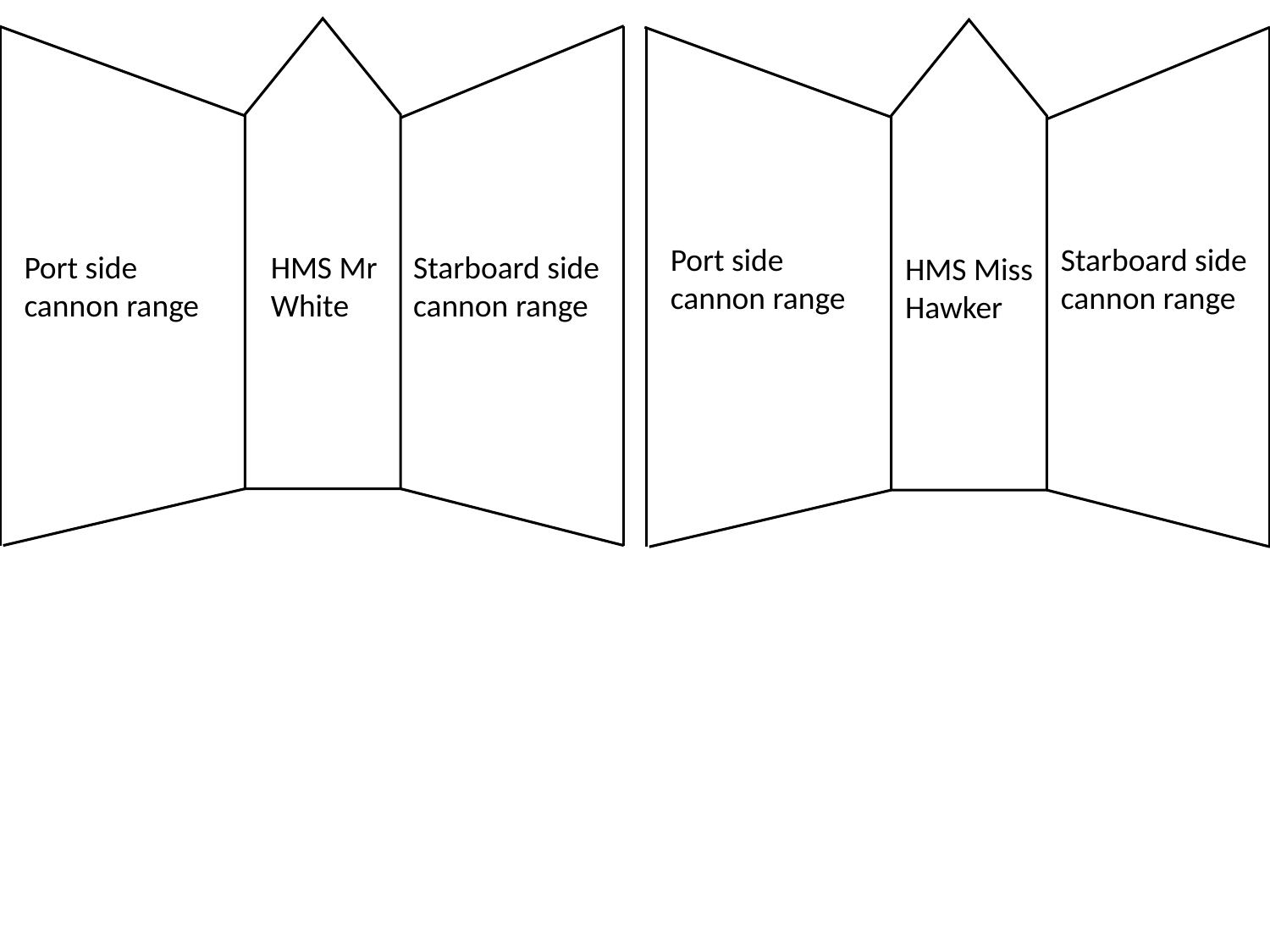

Port side cannon range
Starboard side cannon range
Starboard side cannon range
Port side cannon range
HMS Mr White
HMS Miss Hawker